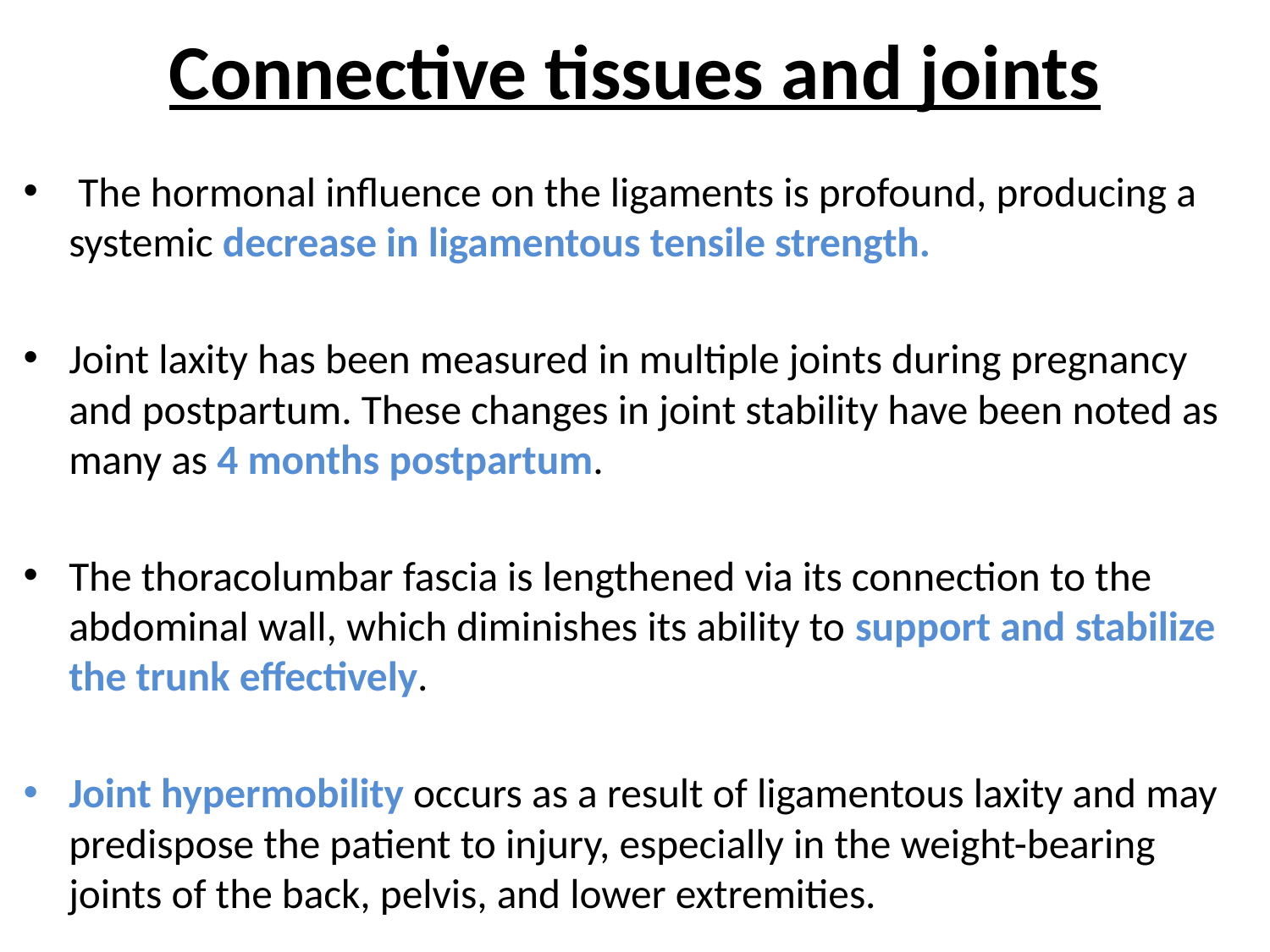

# Connective tissues and joints
 The hormonal influence on the ligaments is profound, producing a systemic decrease in ligamentous tensile strength.

Joint laxity has been measured in multiple joints during pregnancy and postpartum. These changes in joint stability have been noted as many as 4 months postpartum.

The thoracolumbar fascia is lengthened via its connection to the abdominal wall, which diminishes its ability to support and stabilize the trunk effectively.

Joint hypermobility occurs as a result of ligamentous laxity and may predispose the patient to injury, especially in the weight-bearing joints of the back, pelvis, and lower extremities.